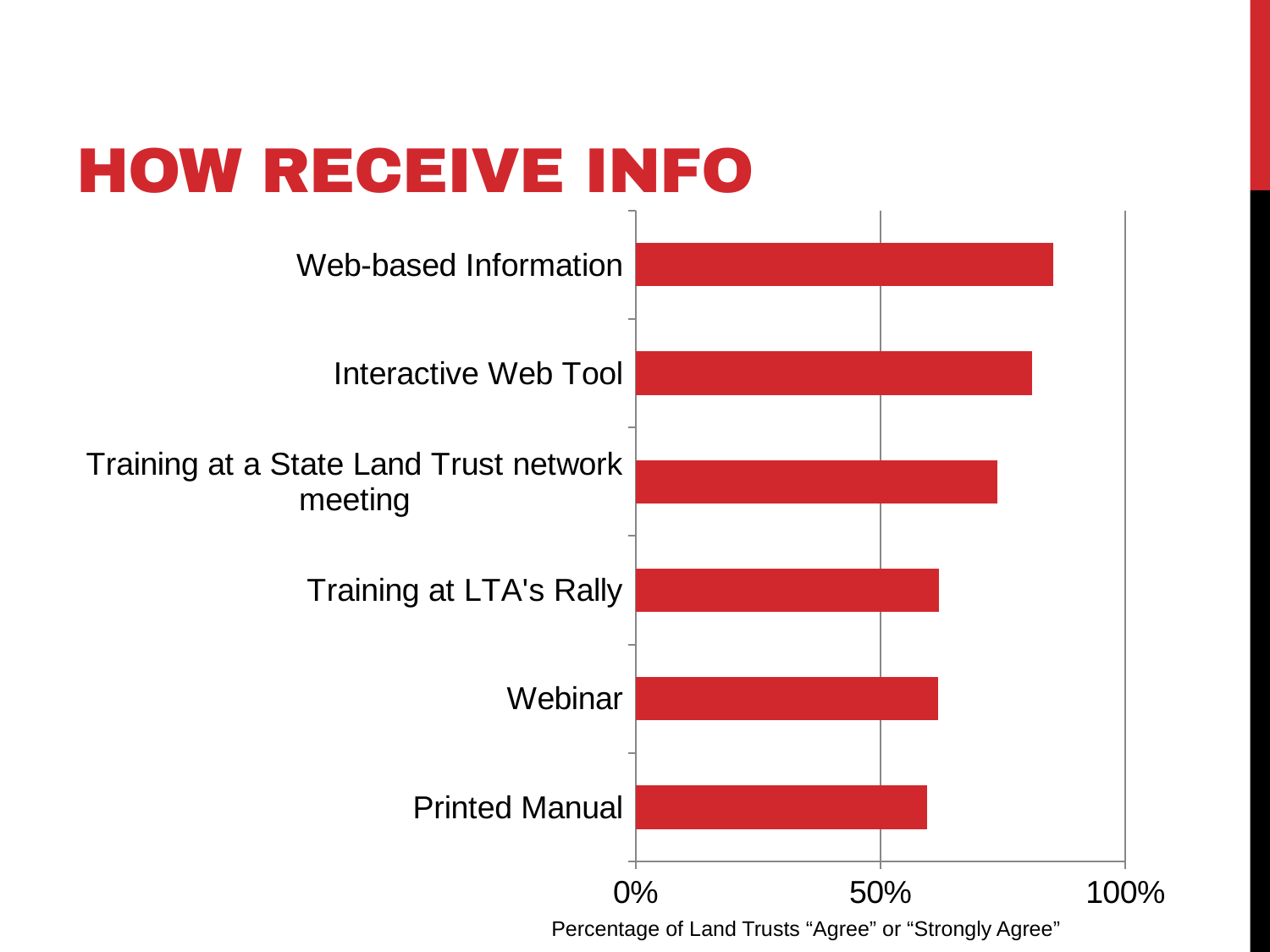

# How receive info

### Chart

| Category | Series 1 |
|---|---|
| Printed Manual | 0.596 |
| Webinar | 0.617 |
| Training at LTA's Rally | 0.62 |
| Training at a State Land Trust network meeting | 0.739 |
| Interactive Web Tool | 0.81 |
| Web-based Information | 0.852 |
Percentage of Land Trusts “Agree” or “Strongly Agree”